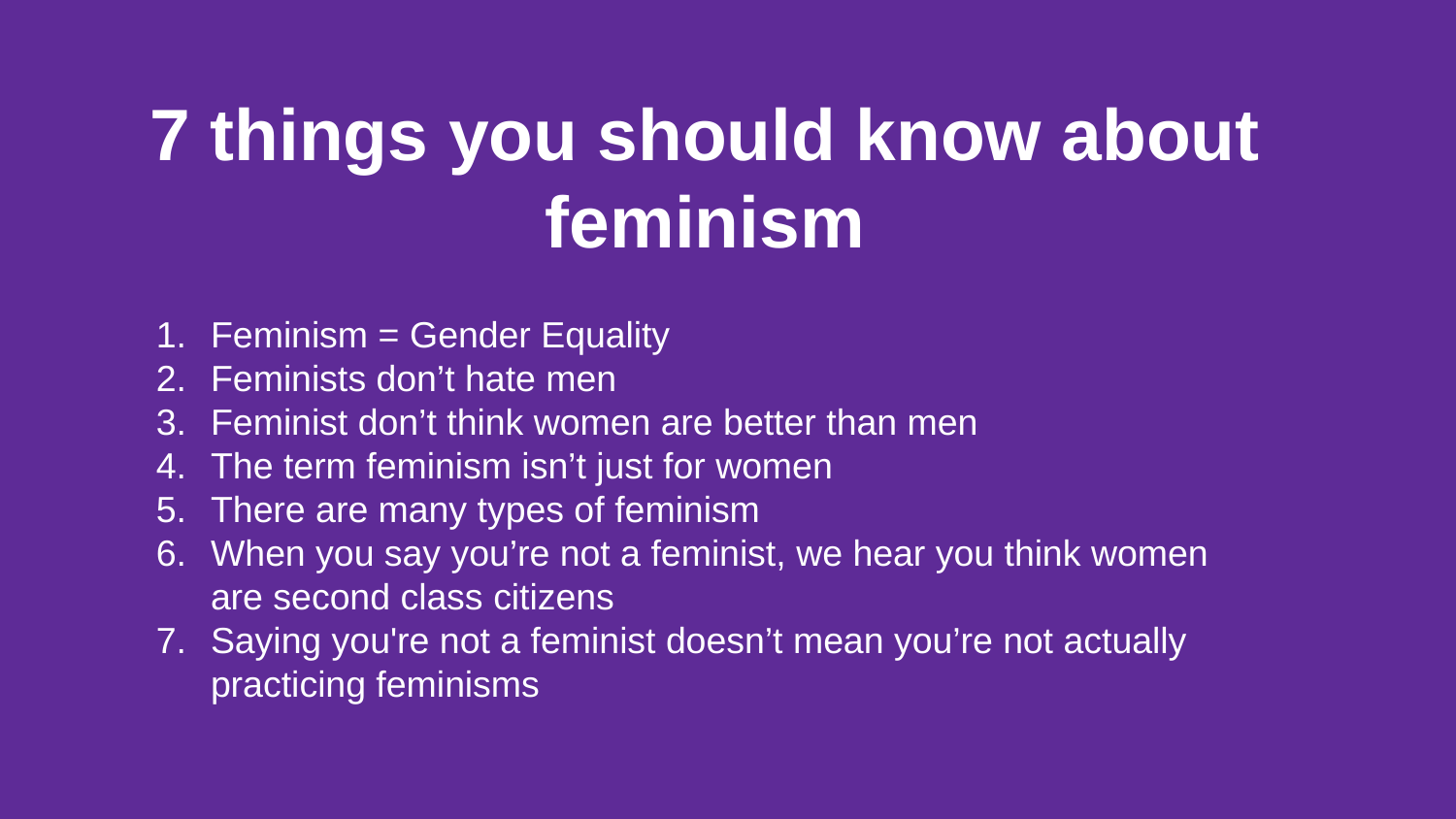

# 7 things you should know about feminism
Feminism = Gender Equality
Feminists don’t hate men
Feminist don’t think women are better than men
The term feminism isn’t just for women
There are many types of feminism
When you say you’re not a feminist, we hear you think women are second class citizens
Saying you're not a feminist doesn’t mean you’re not actually practicing feminisms